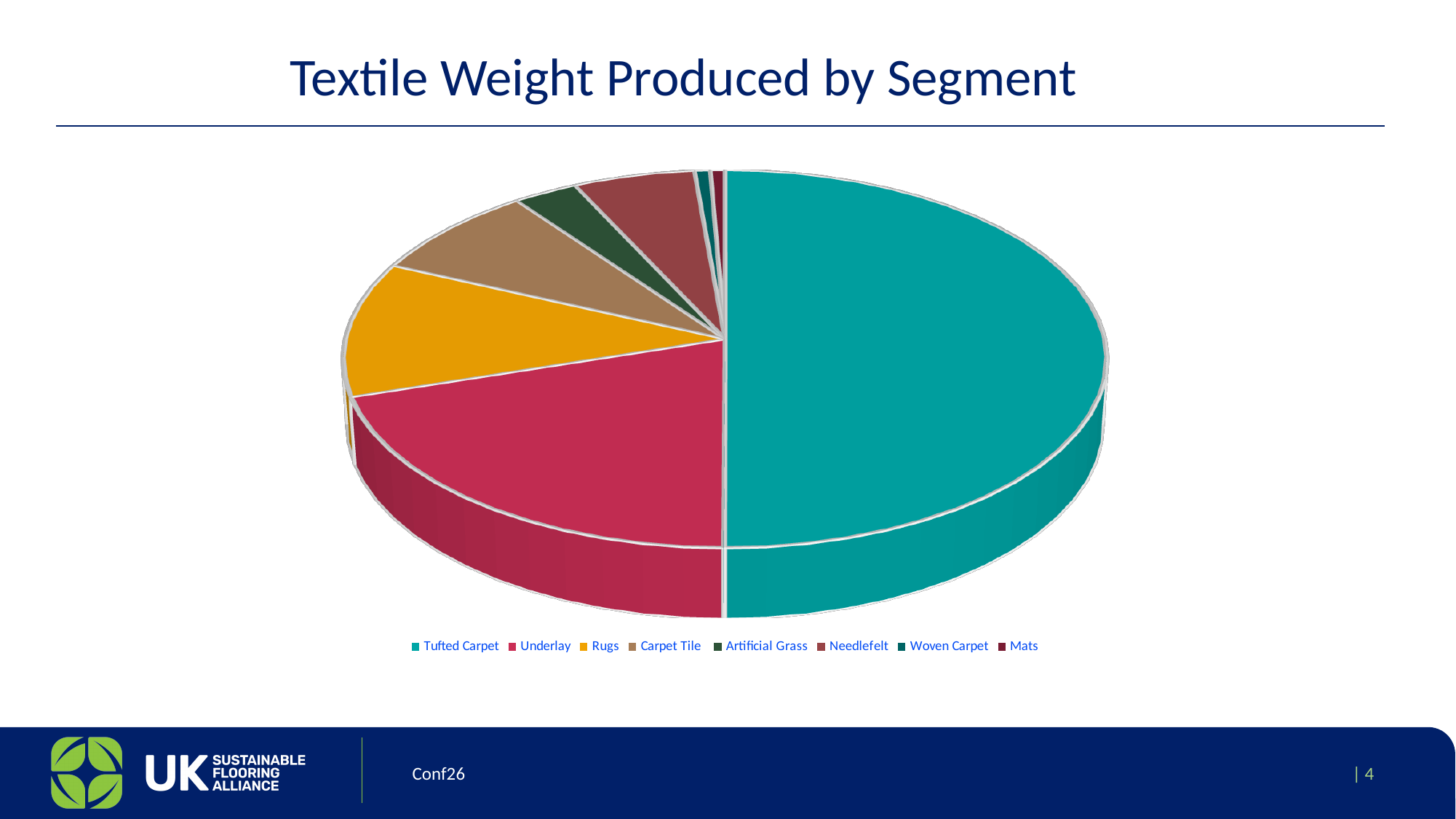

# Textile Weight Produced by Segment

[unsupported chart]

[unsupported chart]

[unsupported chart]

[unsupported chart]

Conf26
| 4